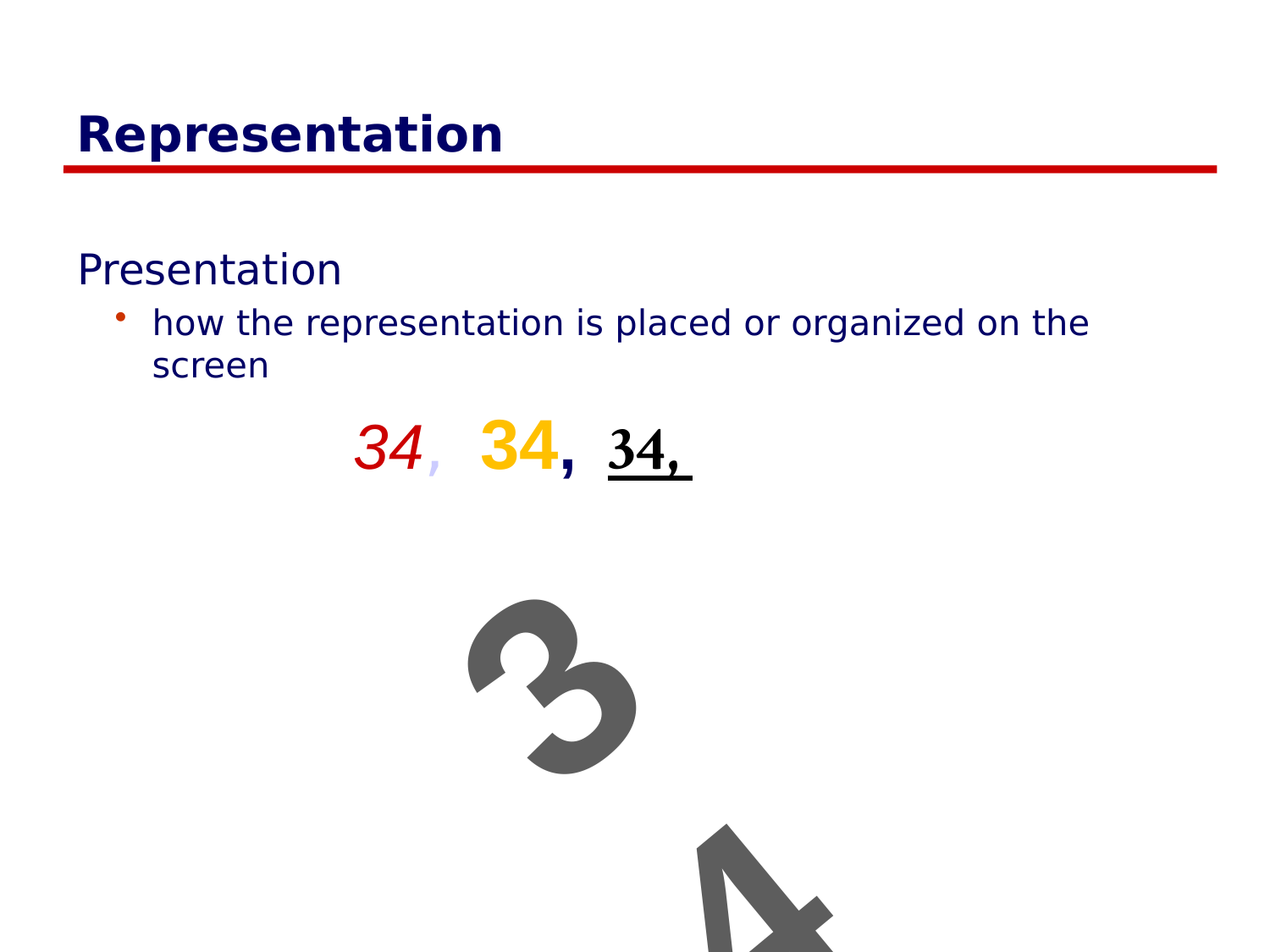

# Representation
Presentation
how the representation is placed or organized on the screen
		34, 	34,	34,

34